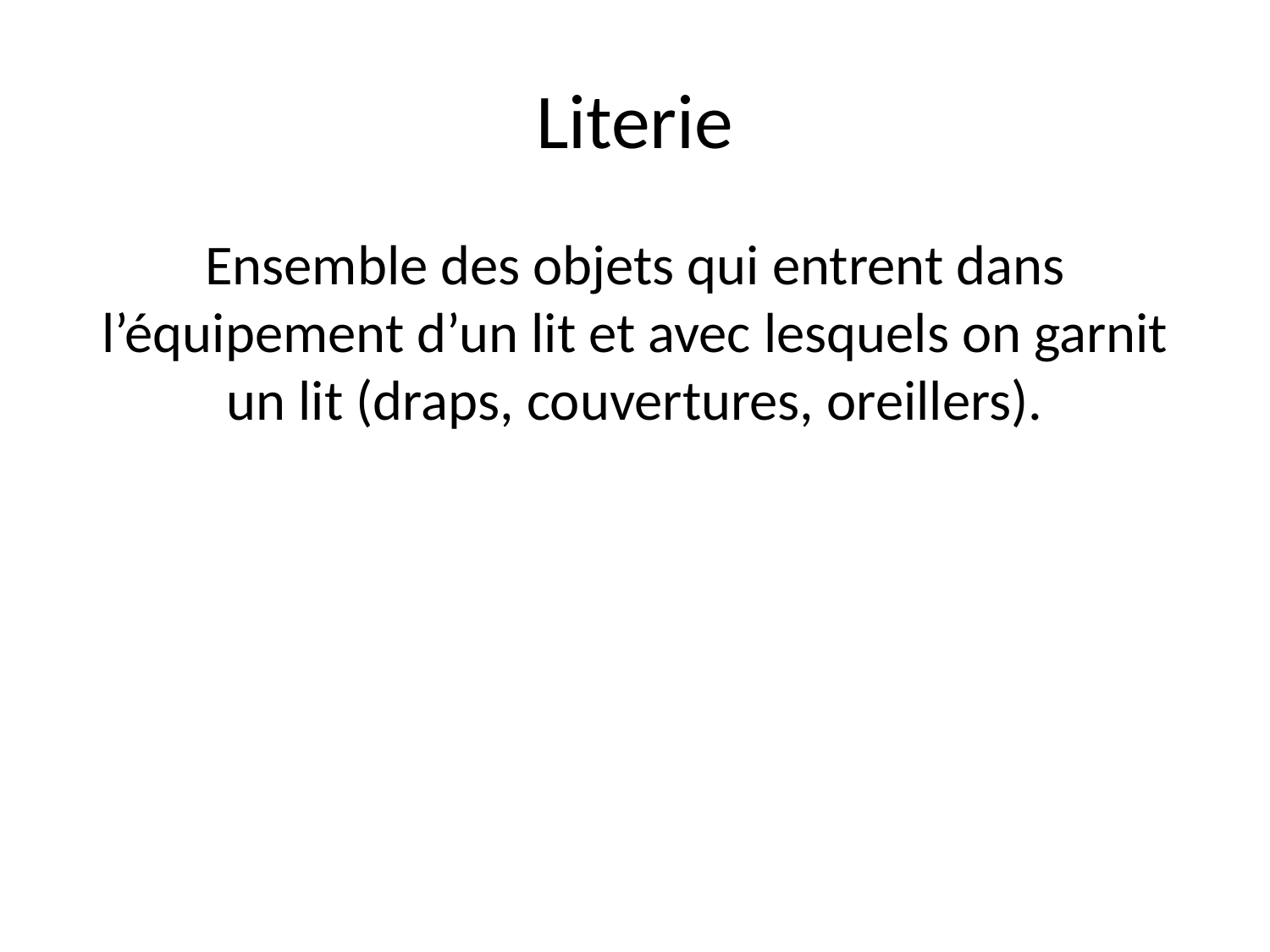

# Literie
Ensemble des objets qui entrent dans l’équipement d’un lit et avec lesquels on garnit un lit (draps, couvertures, oreillers).